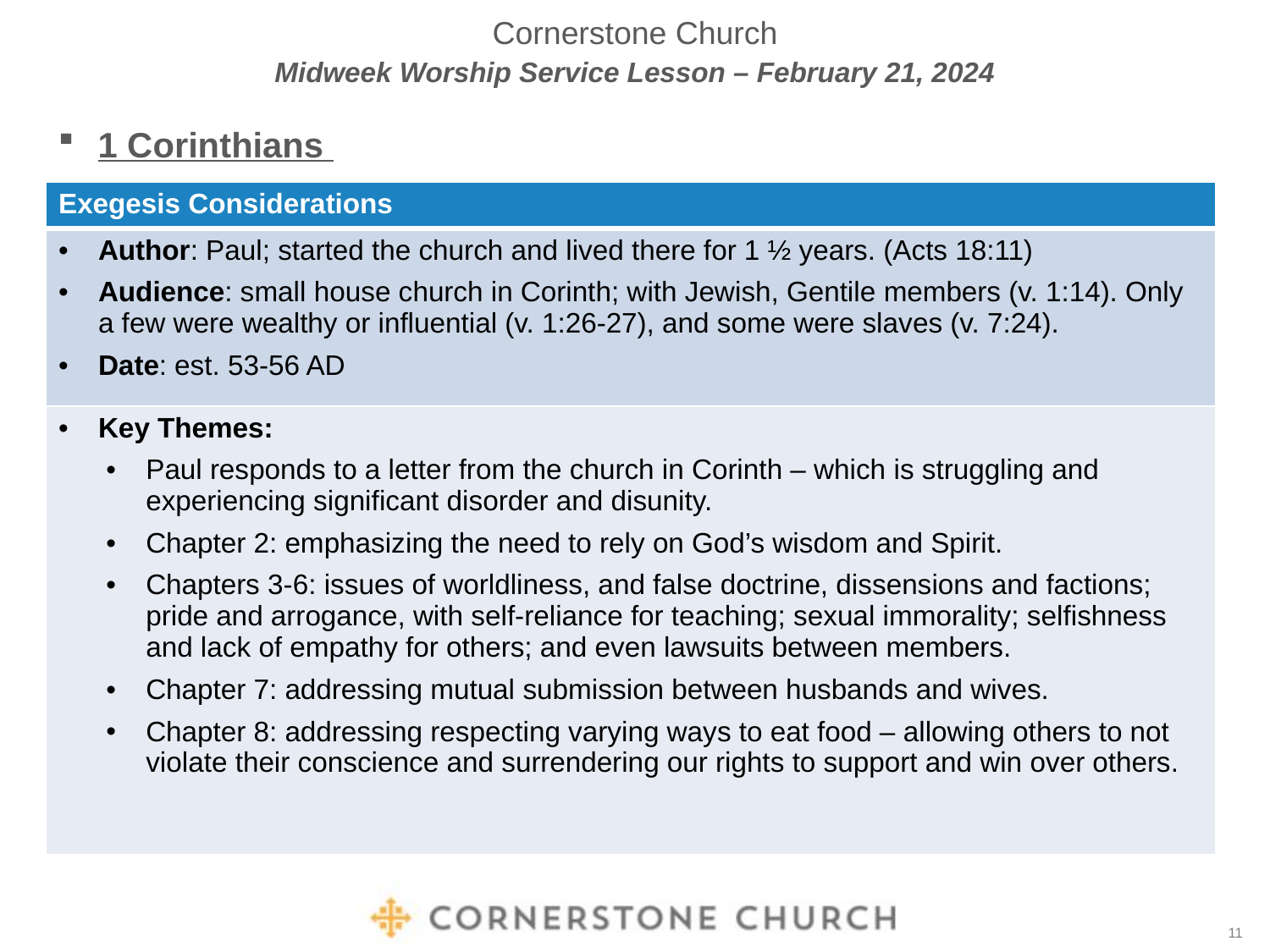

Cornerstone Church
Midweek Worship Service Lesson – February 21, 2024
1 Corinthians
| Exegesis Considerations |
| --- |
| Author: Paul; started the church and lived there for 1 ½ years. (Acts 18:11) Audience: small house church in Corinth; with Jewish, Gentile members (v. 1:14). Only a few were wealthy or influential (v. 1:26-27), and some were slaves (v. 7:24). Date: est. 53-56 AD |
| Key Themes: Paul responds to a letter from the church in Corinth – which is struggling and experiencing significant disorder and disunity. Chapter 2: emphasizing the need to rely on God’s wisdom and Spirit. Chapters 3-6: issues of worldliness, and false doctrine, dissensions and factions; pride and arrogance, with self-reliance for teaching; sexual immorality; selfishness and lack of empathy for others; and even lawsuits between members. Chapter 7: addressing mutual submission between husbands and wives. Chapter 8: addressing respecting varying ways to eat food – allowing others to not violate their conscience and surrendering our rights to support and win over others. |
11